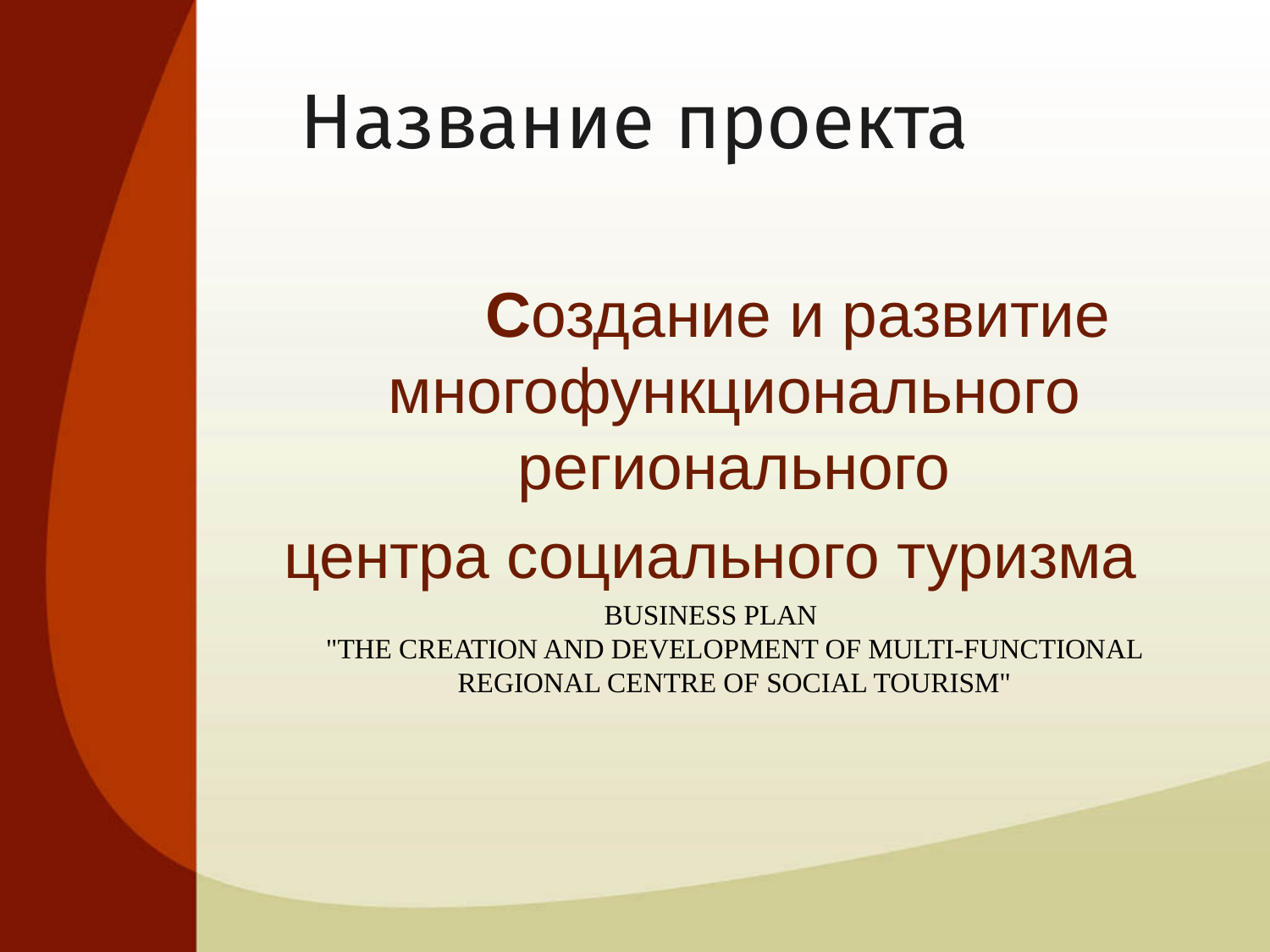

# Название проекта
		Создание и развитие многофункционального регионального
центра социального туризма
BUSINESS PLAN
"THE CREATION AND DEVELOPMENT OF MULTI-FUNCTIONAL REGIONAL CENTRE OF SOCIAL TOURISM"